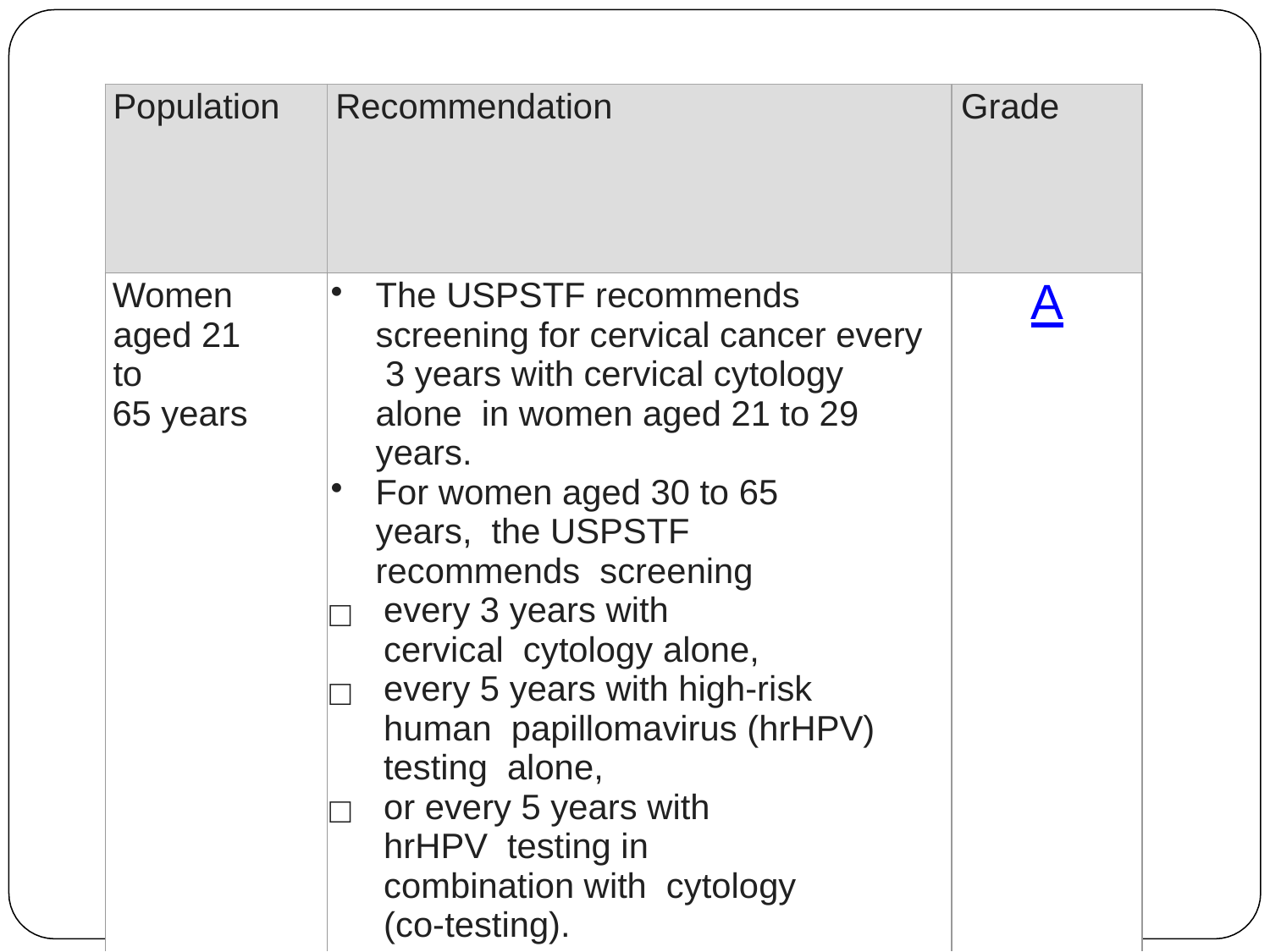

| Population | Recommendation | Grade |
| --- | --- | --- |
| Women aged 21 to 65 years | The USPSTF recommends screening for cervical cancer every 3 years with cervical cytology alone in women aged 21 to 29 years. For women aged 30 to 65 years, the USPSTF recommends screening every 3 years with cervical cytology alone, every 5 years with high-risk human papillomavirus (hrHPV) testing alone, or every 5 years with hrHPV testing in combination with cytology (co-testing). | A |